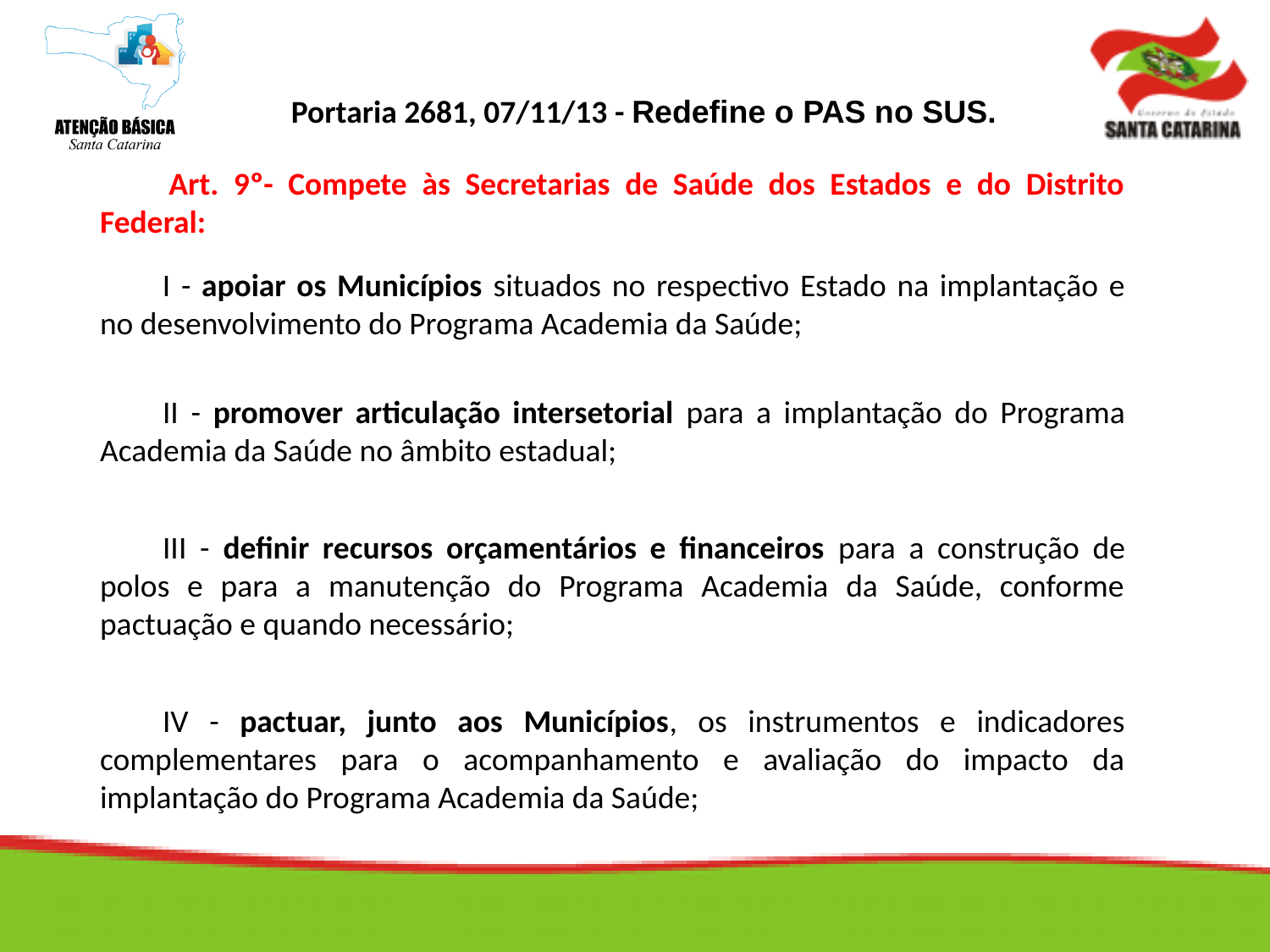

Portaria 2681, 07/11/13 - Redefine o PAS no SUS.

 Art. 9º- Compete às Secretarias de Saúde dos Estados e do Distrito Federal:

I - apoiar os Municípios situados no respectivo Estado na implantação e no desenvolvimento do Programa Academia da Saúde;

II - promover articulação intersetorial para a implantação do Programa Academia da Saúde no âmbito estadual;

III - definir recursos orçamentários e financeiros para a construção de polos e para a manutenção do Programa Academia da Saúde, conforme pactuação e quando necessário;

IV - pactuar, junto aos Municípios, os instrumentos e indicadores complementares para o acompanhamento e avaliação do impacto da implantação do Programa Academia da Saúde;